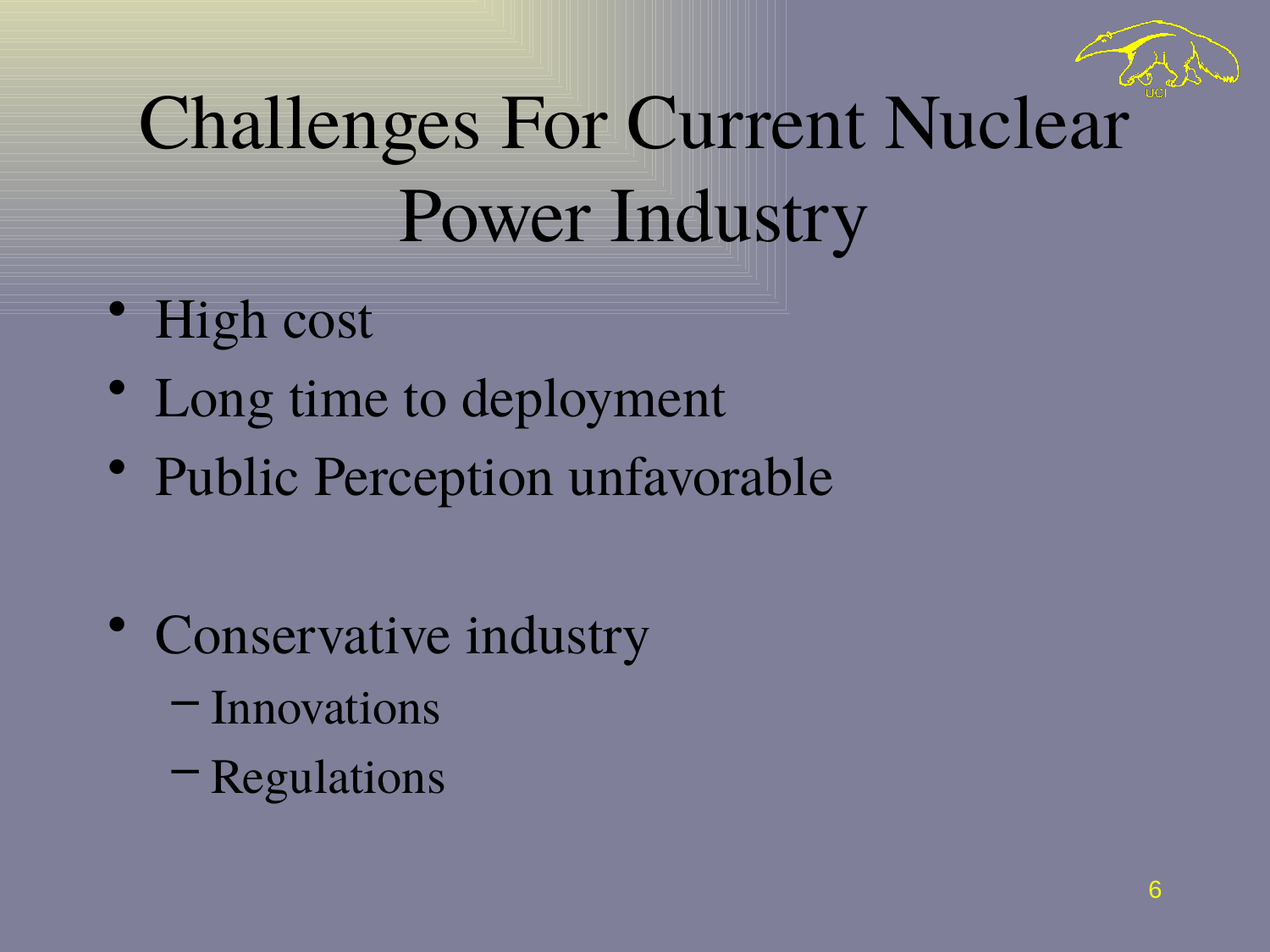

# Challenges For Current Nuclear Power Industry
High cost
Long time to deployment
Public Perception unfavorable

Conservative industry
Innovations
Regulations
6